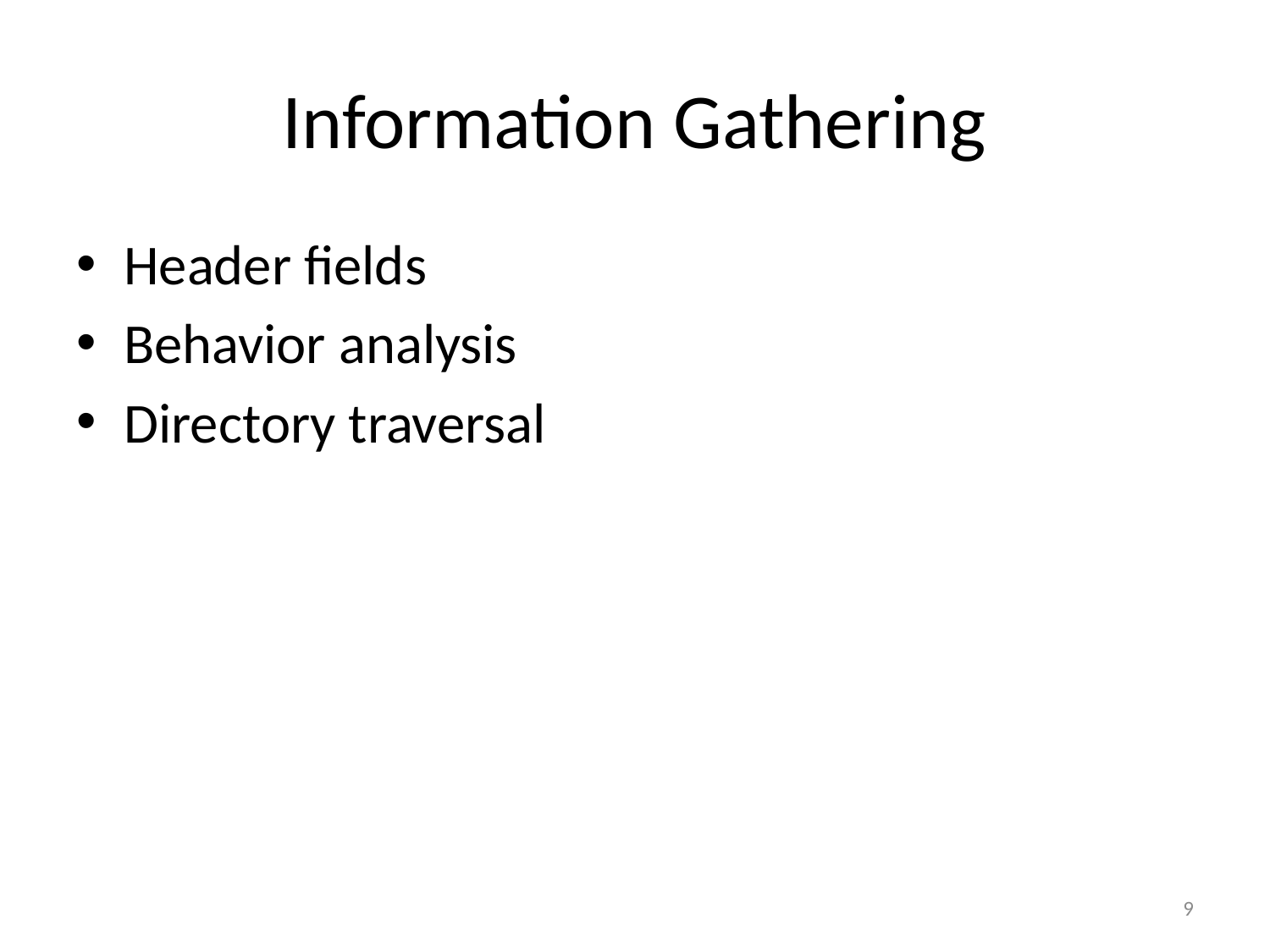

# Information Gathering
Header fields
Behavior analysis
Directory traversal

9